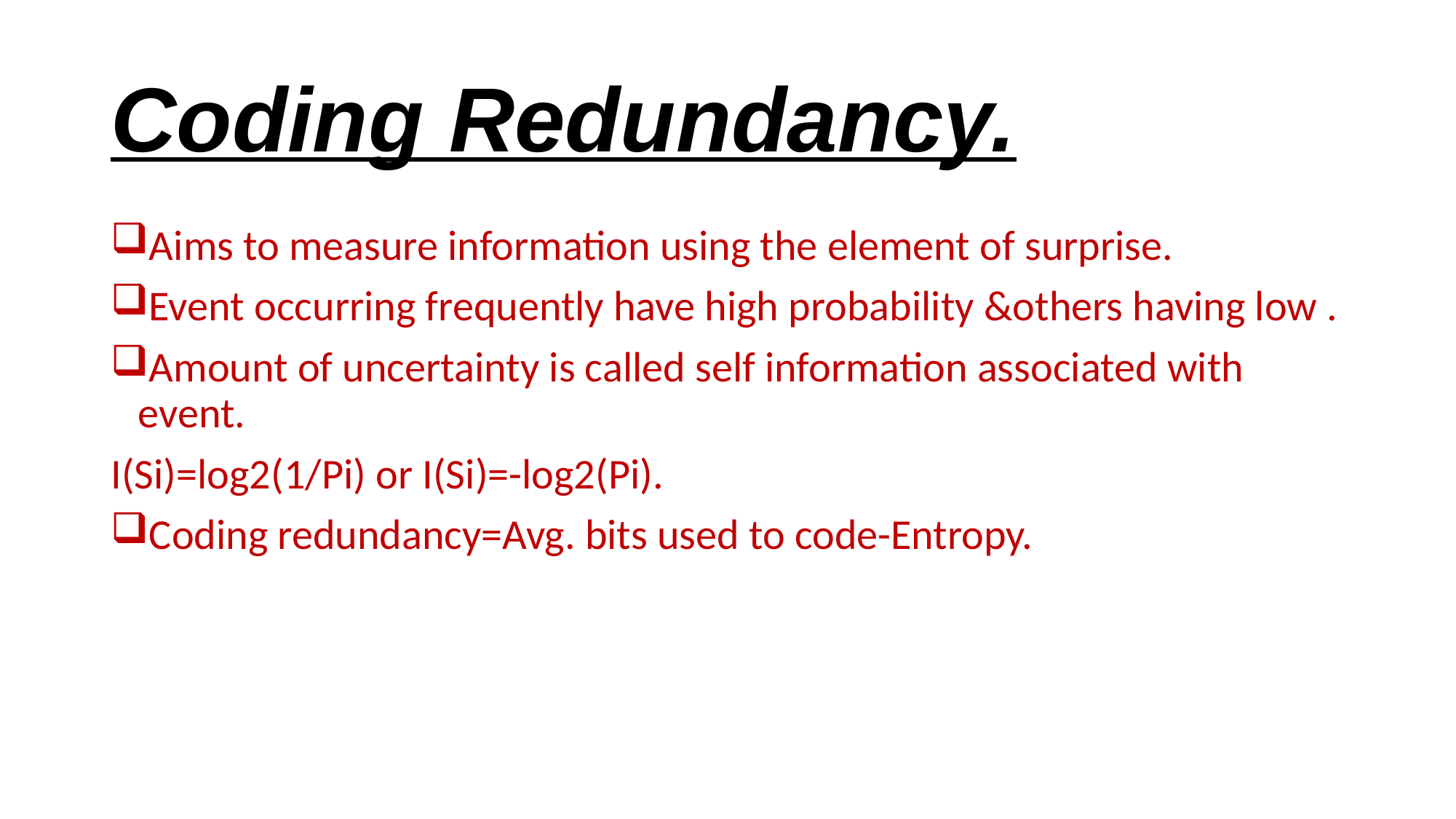

# Coding Redundancy.
Aims to measure information using the element of surprise.
Event occurring frequently have high probability &others having low .
Amount of uncertainty is called self information associated with event.
I(Si)=log2(1/Pi) or I(Si)=-log2(Pi).
Coding redundancy=Avg. bits used to code-Entropy.